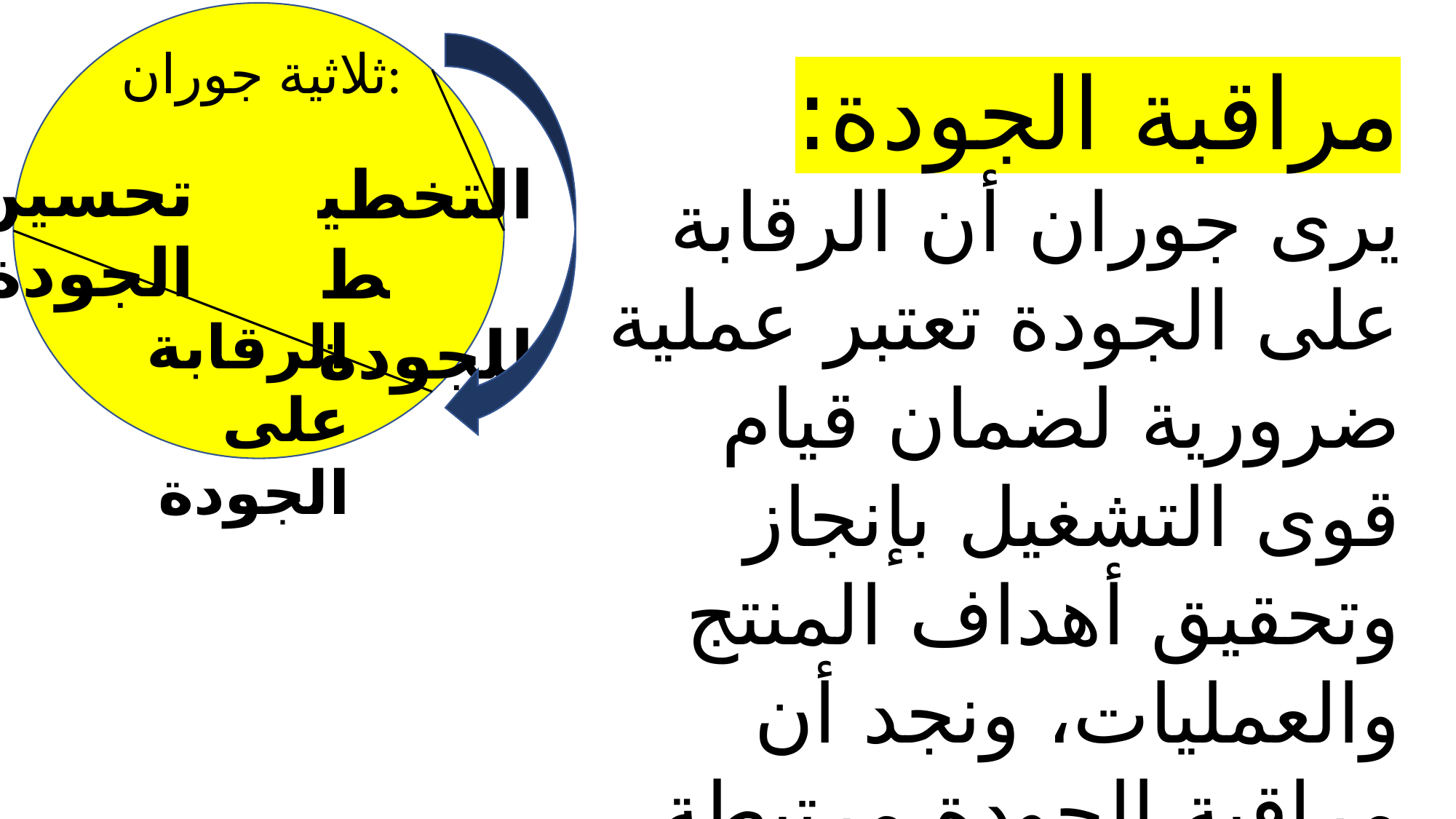

ثلاثية جوران:

مراقبة الجودة:
يرى جوران أن الرقابة على الجودة تعتبر عملية ضرورية لضمان قيام قوى التشغيل بإنجاز وتحقيق أهداف المنتج والعمليات، ونجد أن مراقبة الجودة مرتبطة بـ:
تحسين الجودة
التخطيط للجودة
الرقابة على الجودة